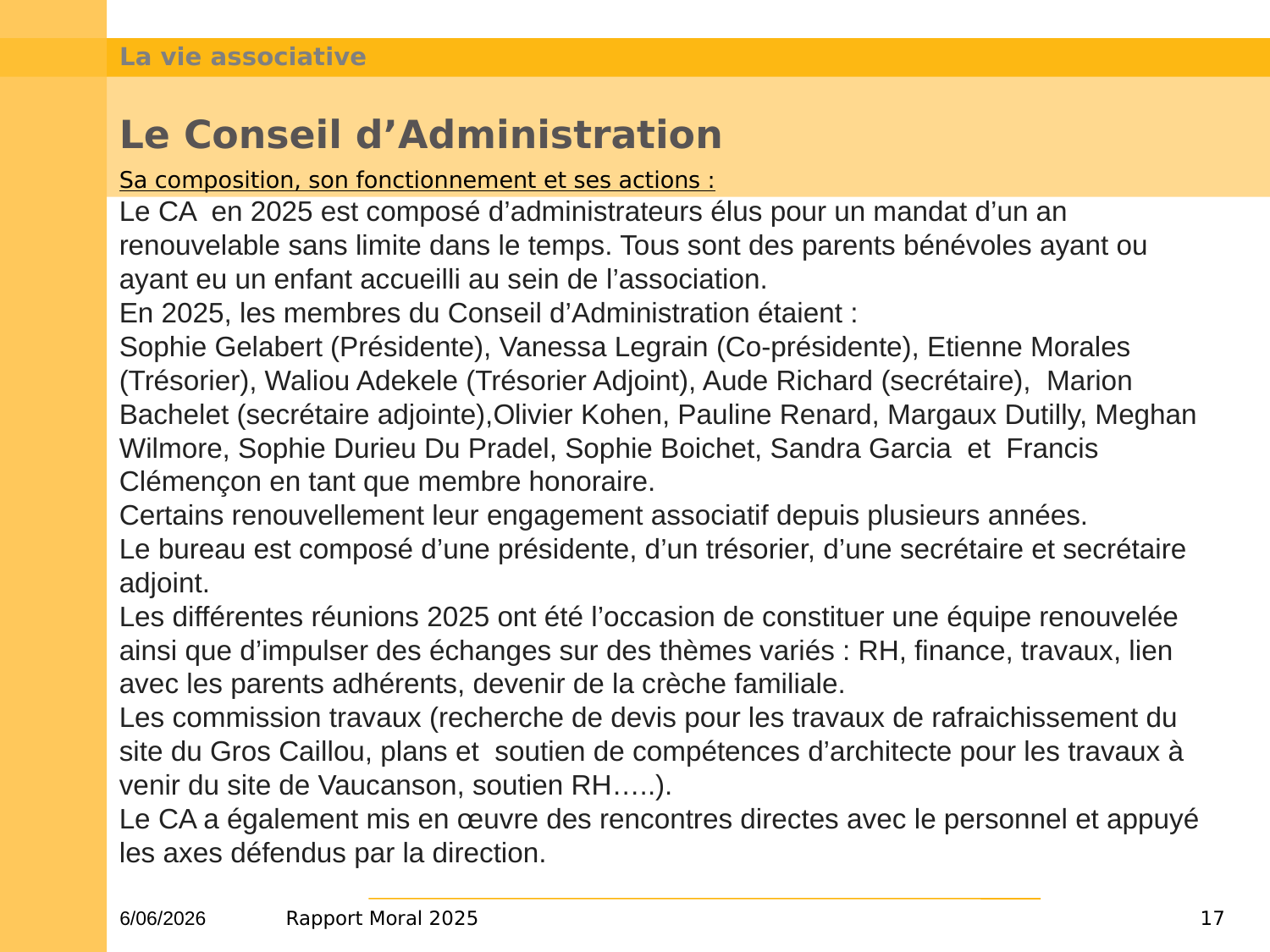

La vie associative
Le Conseil d’Administration
Sa composition, son fonctionnement et ses actions :
Le CA  en 2025 est composé d’administrateurs élus pour un mandat d’un an renouvelable sans limite dans le temps. Tous sont des parents bénévoles ayant ou ayant eu un enfant accueilli au sein de l’association.
En 2025, les membres du Conseil d’Administration étaient :
Sophie Gelabert (Présidente), Vanessa Legrain (Co-présidente), Etienne Morales (Trésorier), Waliou Adekele (Trésorier Adjoint), Aude Richard (secrétaire),  Marion Bachelet (secrétaire adjointe),Olivier Kohen, Pauline Renard, Margaux Dutilly, Meghan Wilmore, Sophie Durieu Du Pradel, Sophie Boichet, Sandra Garcia  et  Francis Clémençon en tant que membre honoraire.
Certains renouvellement leur engagement associatif depuis plusieurs années.
Le bureau est composé d’une présidente, d’un trésorier, d’une secrétaire et secrétaire adjoint.
Les différentes réunions 2025 ont été l’occasion de constituer une équipe renouvelée ainsi que d’impulser des échanges sur des thèmes variés : RH, finance, travaux, lien avec les parents adhérents, devenir de la crèche familiale.
Les commission travaux (recherche de devis pour les travaux de rafraichissement du site du Gros Caillou, plans et  soutien de compétences d’architecte pour les travaux à venir du site de Vaucanson, soutien RH…..).
Le CA a également mis en œuvre des rencontres directes avec le personnel et appuyé les axes défendus par la direction.

6/06/2026

Rapport Moral 2025
17